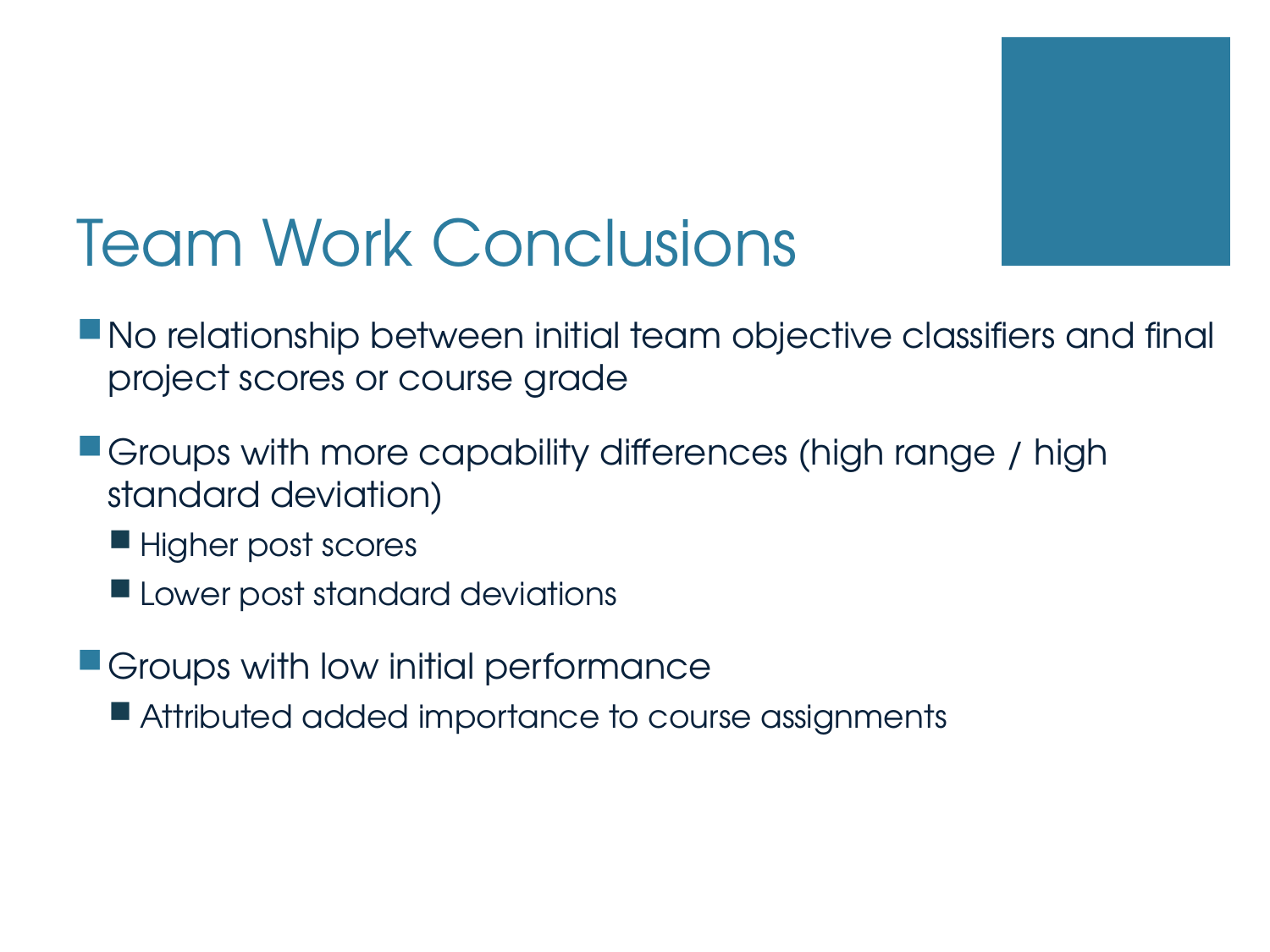

# Team Work Conclusions
No relationship between initial team objective classifiers and final project scores or course grade
Groups with more capability differences (high range / high standard deviation)
Higher post scores
Lower post standard deviations
Groups with low initial performance
Attributed added importance to course assignments